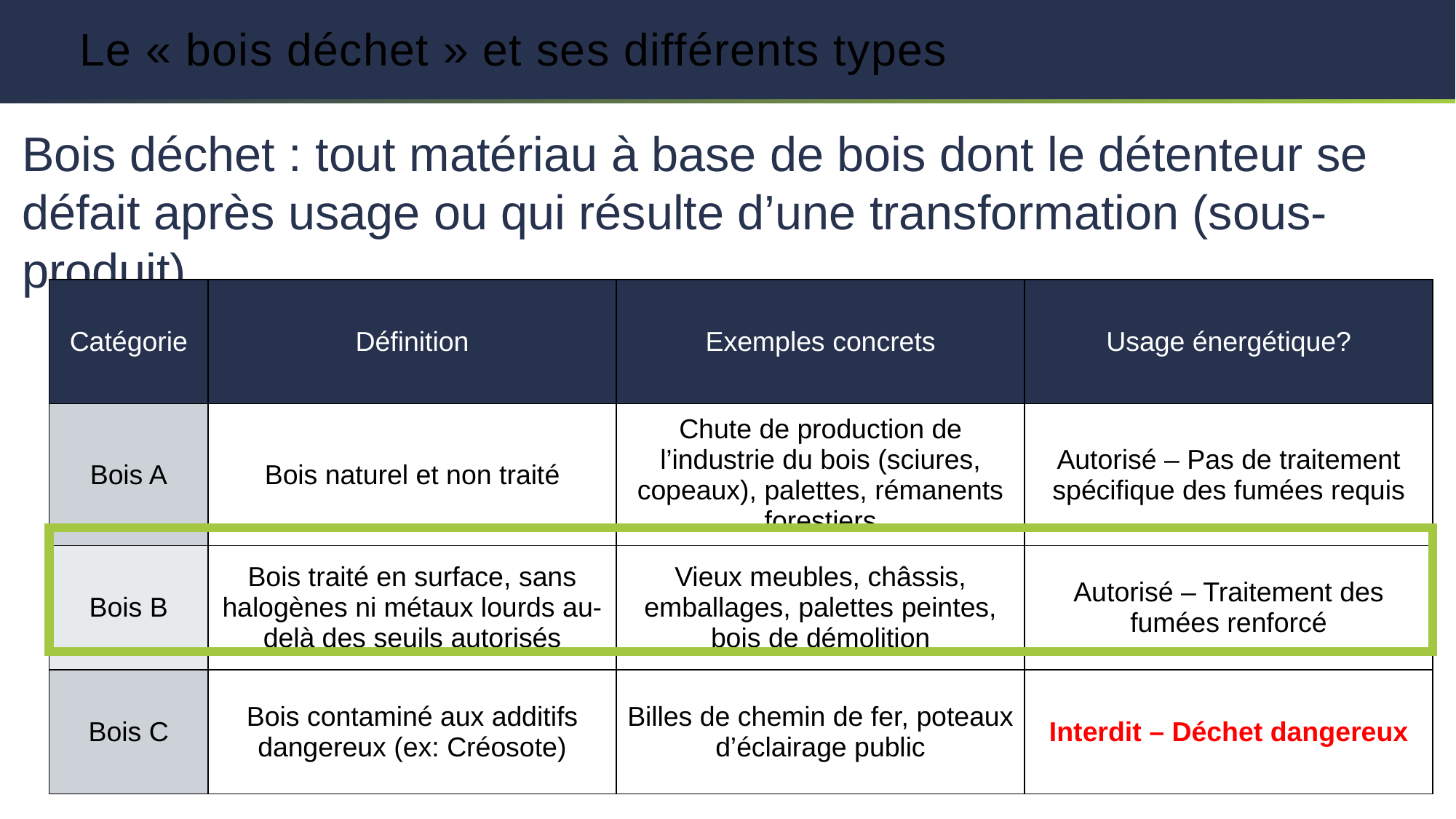

# Le « bois déchet » et ses différents types
Bois déchet : tout matériau à base de bois dont le détenteur se défait après usage ou qui résulte d’une transformation (sous-produit)
| Catégorie | Définition | Exemples concrets | Usage énergétique? |
| --- | --- | --- | --- |
| Bois A | Bois naturel et non traité | Chute de production de l’industrie du bois (sciures, copeaux), palettes, rémanents forestiers | Autorisé – Pas de traitement spécifique des fumées requis |
| Bois B | Bois traité en surface, sans halogènes ni métaux lourds au-delà des seuils autorisés | Vieux meubles, châssis, emballages, palettes peintes, bois de démolition | Autorisé – Traitement des fumées renforcé |
| Bois C | Bois contaminé aux additifs dangereux (ex: Créosote) | Billes de chemin de fer, poteaux d’éclairage public | Interdit – Déchet dangereux |